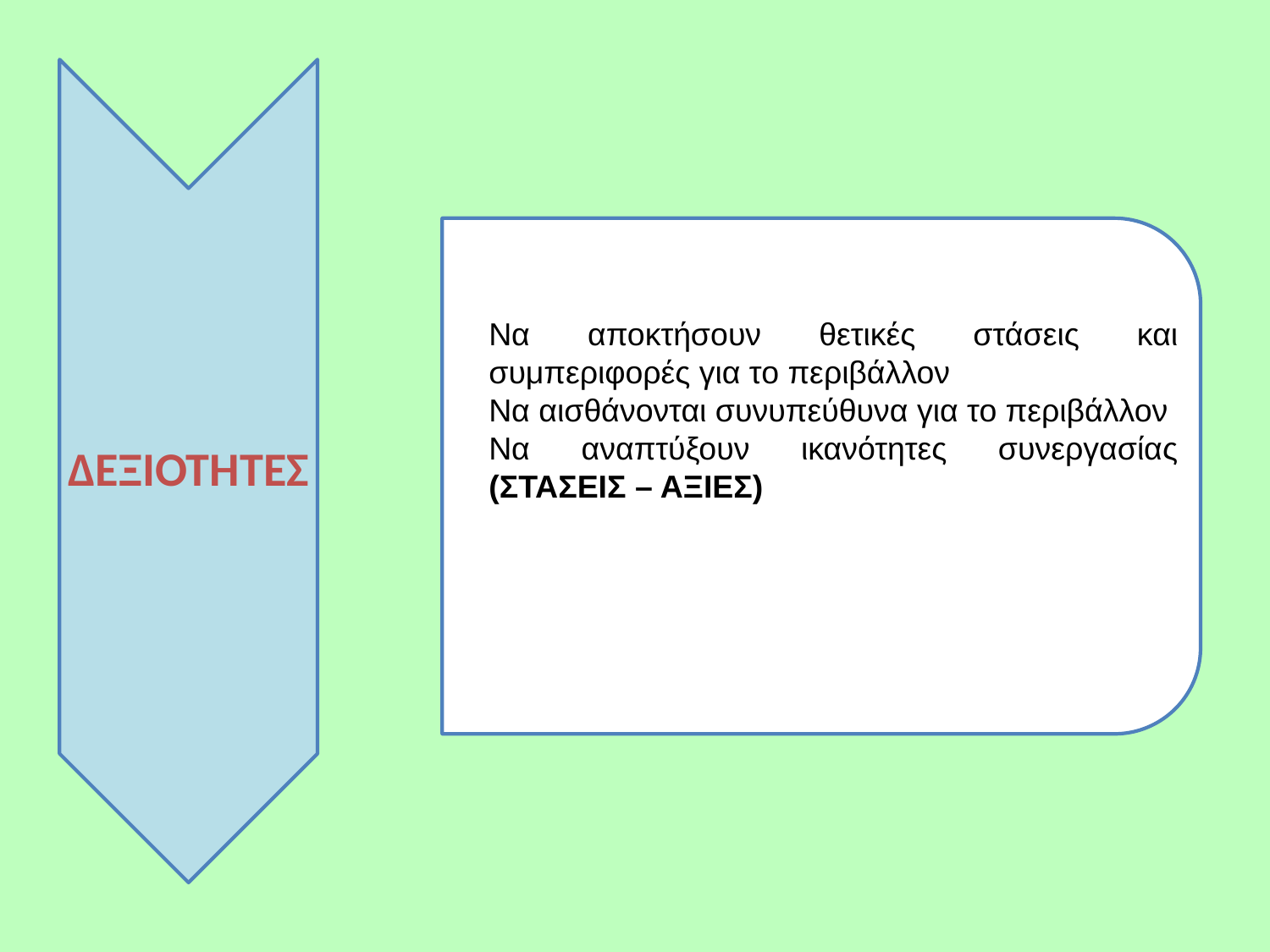

ΔΕΞΙΟΤΗΤΕΣ

Να αποκτήσουν θετικές στάσεις και συμπεριφορές για το περιβάλλον
Να αισθάνονται συνυπεύθυνα για το περιβάλλον
Να αναπτύξουν ικανότητες συνεργασίας (ΣΤΑΣΕΙΣ – ΑΞΙΕΣ)